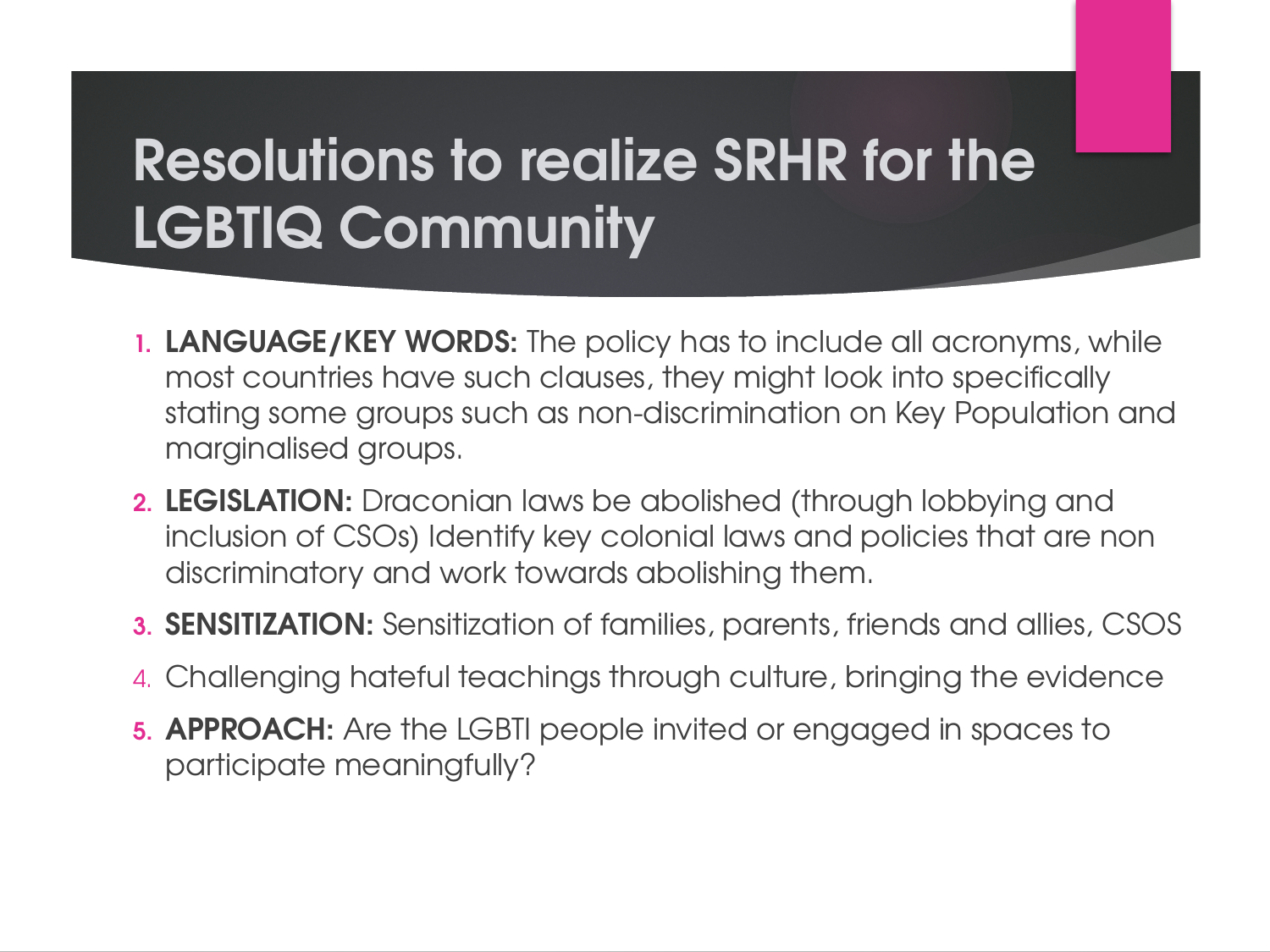

# Resolutions to realize SRHR for the LGBTIQ Community
LANGUAGE/KEY WORDS: The policy has to include all acronyms, while most countries have such clauses, they might look into specifically stating some groups such as non-discrimination on Key Population and marginalised groups.
LEGISLATION: Draconian laws be abolished (through lobbying and inclusion of CSOs) Identify key colonial laws and policies that are non discriminatory and work towards abolishing them.
SENSITIZATION: Sensitization of families, parents, friends and allies, CSOS
Challenging hateful teachings through culture, bringing the evidence
APPROACH: Are the LGBTI people invited or engaged in spaces to participate meaningfully?